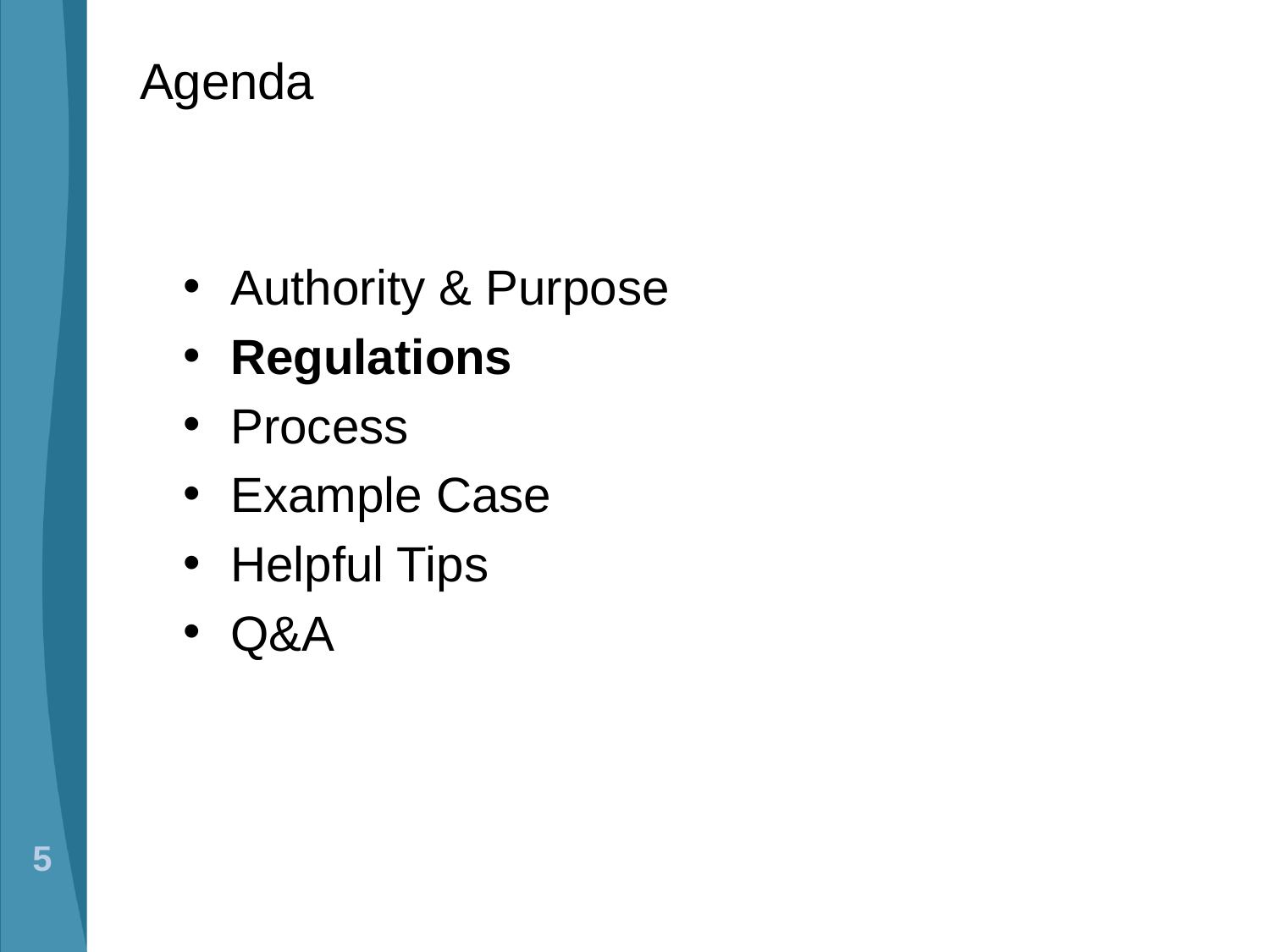

# Agenda
Authority & Purpose
Regulations
Process
Example Case
Helpful Tips
Q&A

5